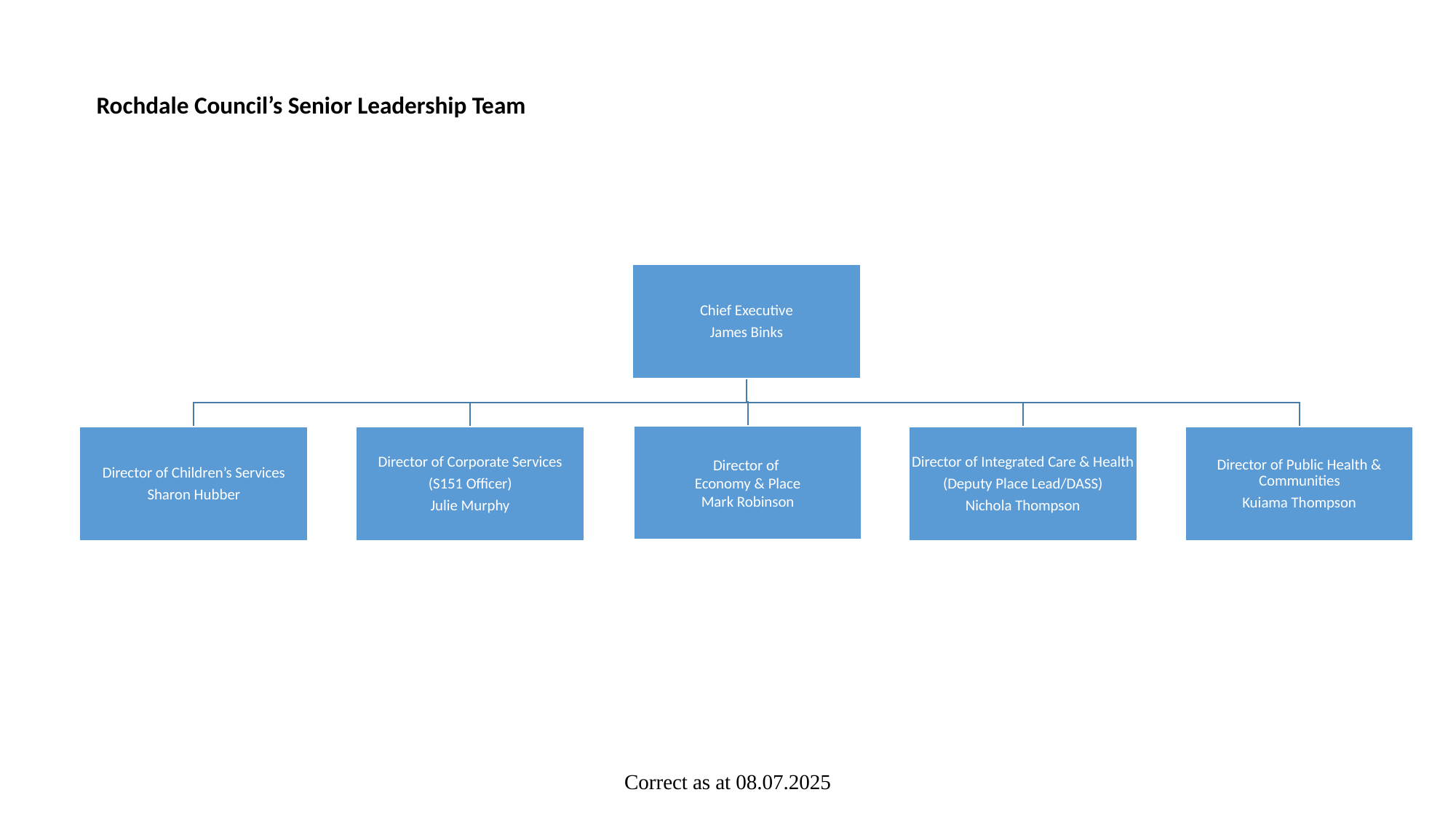

Chief Executive
James Binks
Director of Children’s Services
Sharon Hubber
Director of Corporate Services
(S151 Officer)
Julie Murphy
Director of
Economy & Place
Mark Robinson
Director of Integrated Care & Health
(Deputy Place Lead/DASS)
Nichola Thompson
Director of Public Health & Communities
Kuiama Thompson
Rochdale Council’s Senior Leadership Team
Correct as at 08.07.2025